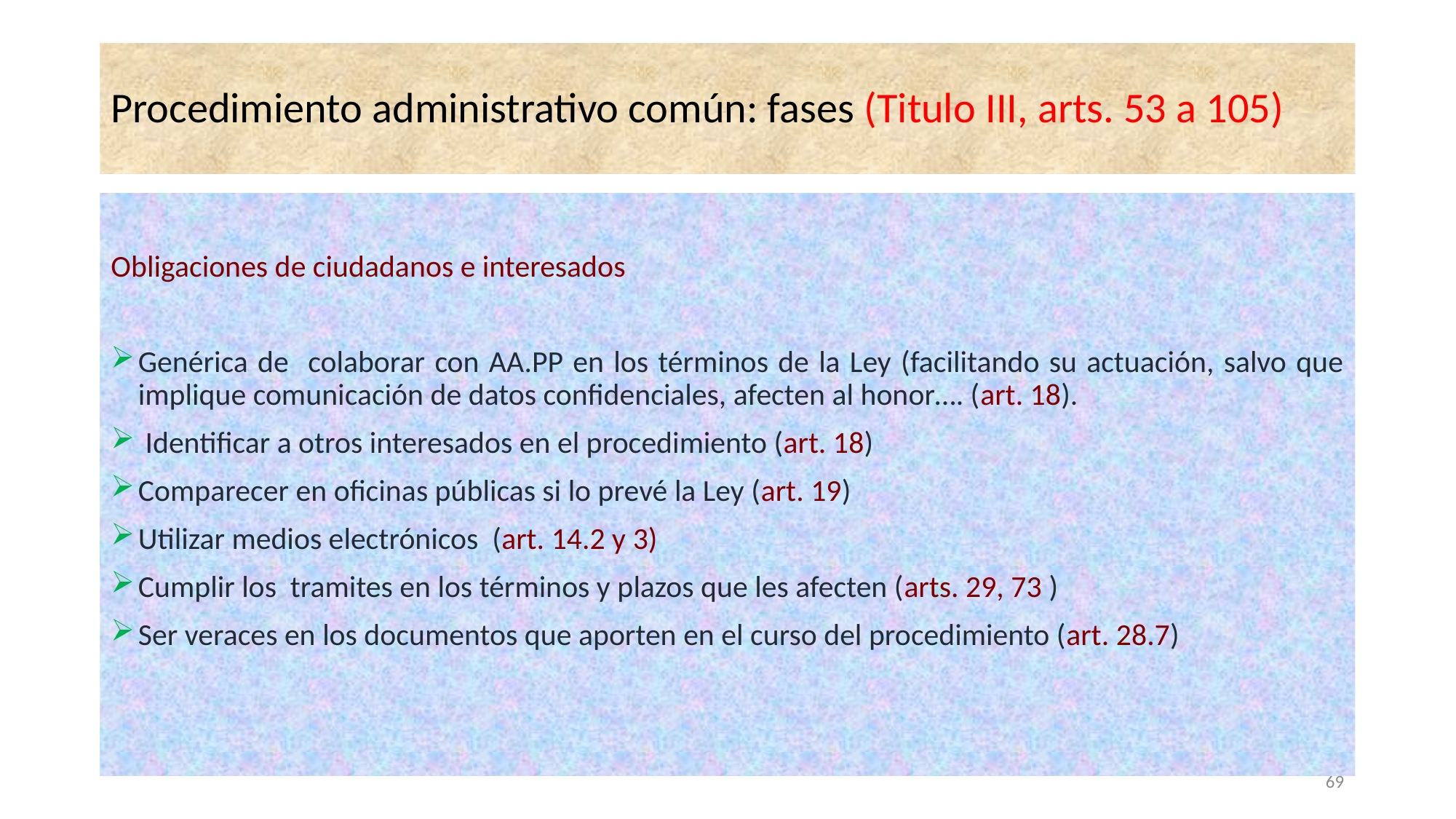

# Procedimiento administrativo común: fases (Titulo III, arts. 53 a 105)

Obligaciones de ciudadanos e interesados

Genérica de  colaborar con AA.PP en los términos de la Ley (facilitando su actuación, salvo que implique comunicación de datos confidenciales, afecten al honor…. (art. 18).
 Identificar a otros interesados en el procedimiento (art. 18)
Comparecer en oficinas públicas si lo prevé la Ley (art. 19)
Utilizar medios electrónicos  (art. 14.2 y 3)
Cumplir los  tramites en los términos y plazos que les afecten (arts. 29, 73 )
Ser veraces en los documentos que aporten en el curso del procedimiento (art. 28.7)

69